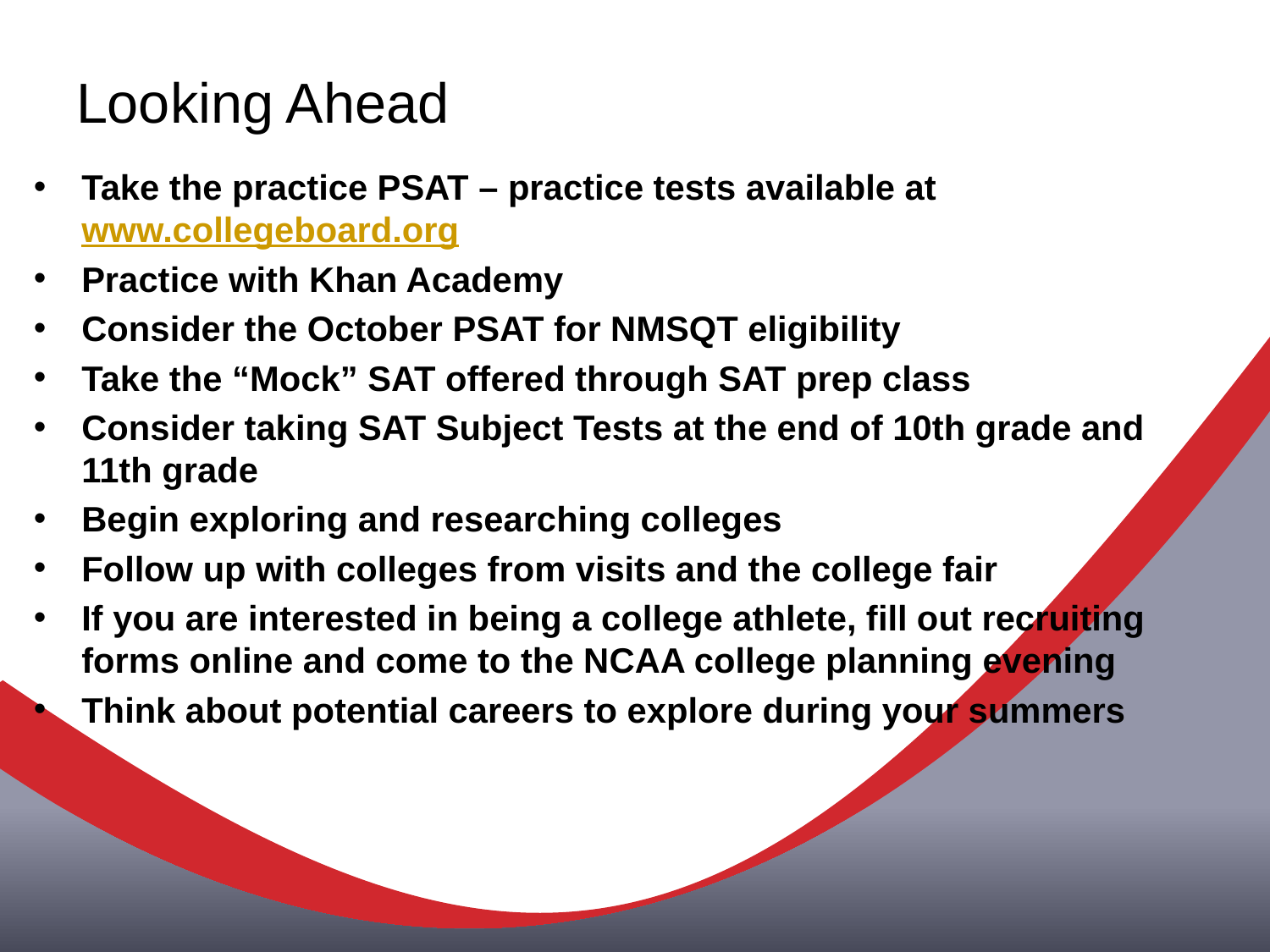

# Looking Ahead
Take the practice PSAT – practice tests available at www.collegeboard.org
Practice with Khan Academy
Consider the October PSAT for NMSQT eligibility
Take the “Mock” SAT offered through SAT prep class
Consider taking SAT Subject Tests at the end of 10th grade and 11th grade
Begin exploring and researching colleges
Follow up with colleges from visits and the college fair
If you are interested in being a college athlete, fill out recruiting forms online and come to the NCAA college planning evening
Think about potential careers to explore during your summers